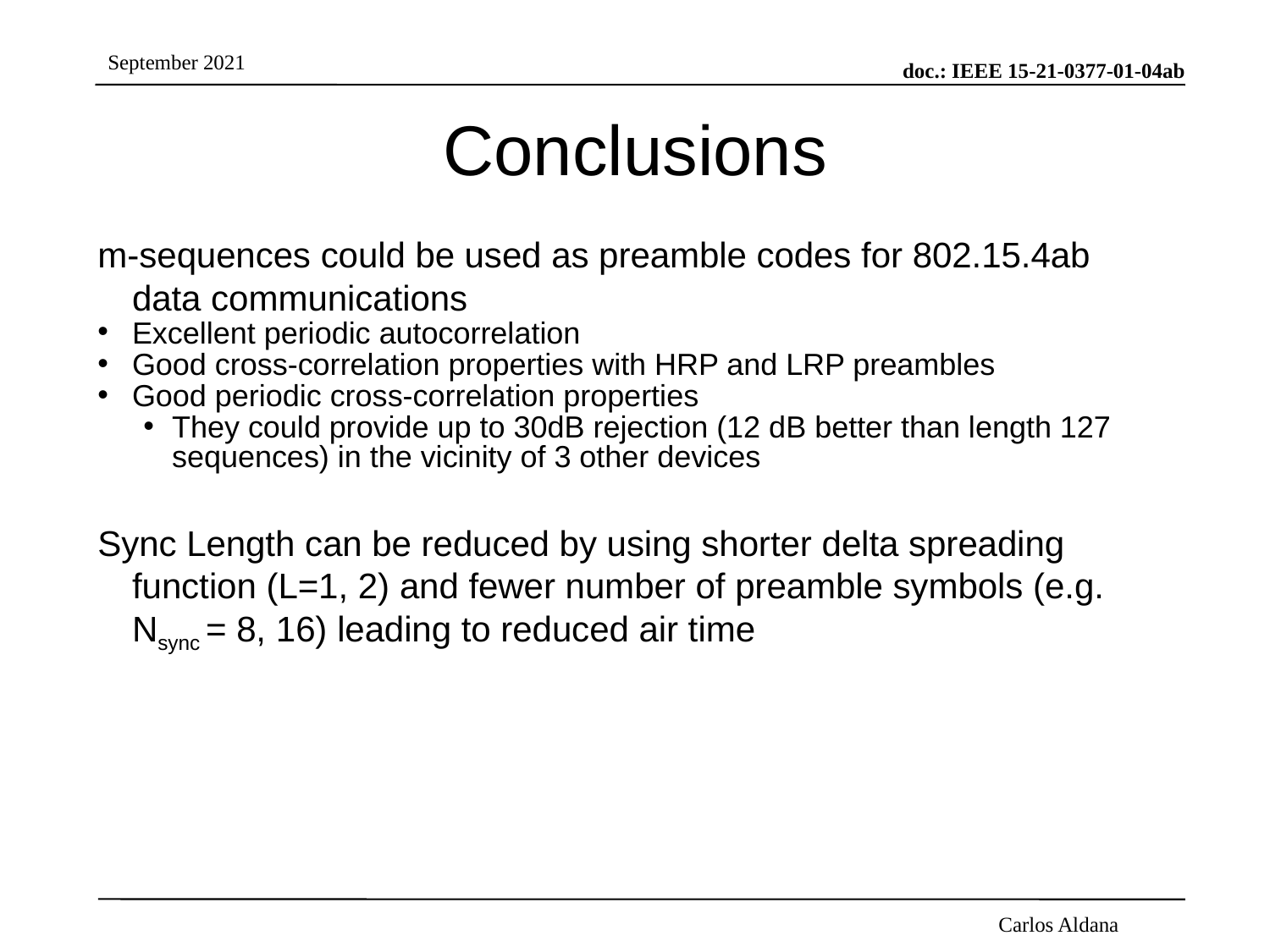

# Conclusions
m-sequences could be used as preamble codes for 802.15.4ab data communications
Excellent periodic autocorrelation
Good cross-correlation properties with HRP and LRP preambles
Good periodic cross-correlation properties
They could provide up to 30dB rejection (12 dB better than length 127 sequences) in the vicinity of 3 other devices

Sync Length can be reduced by using shorter delta spreading function (L=1, 2) and fewer number of preamble symbols (e.g. Nsync = 8, 16) leading to reduced air time